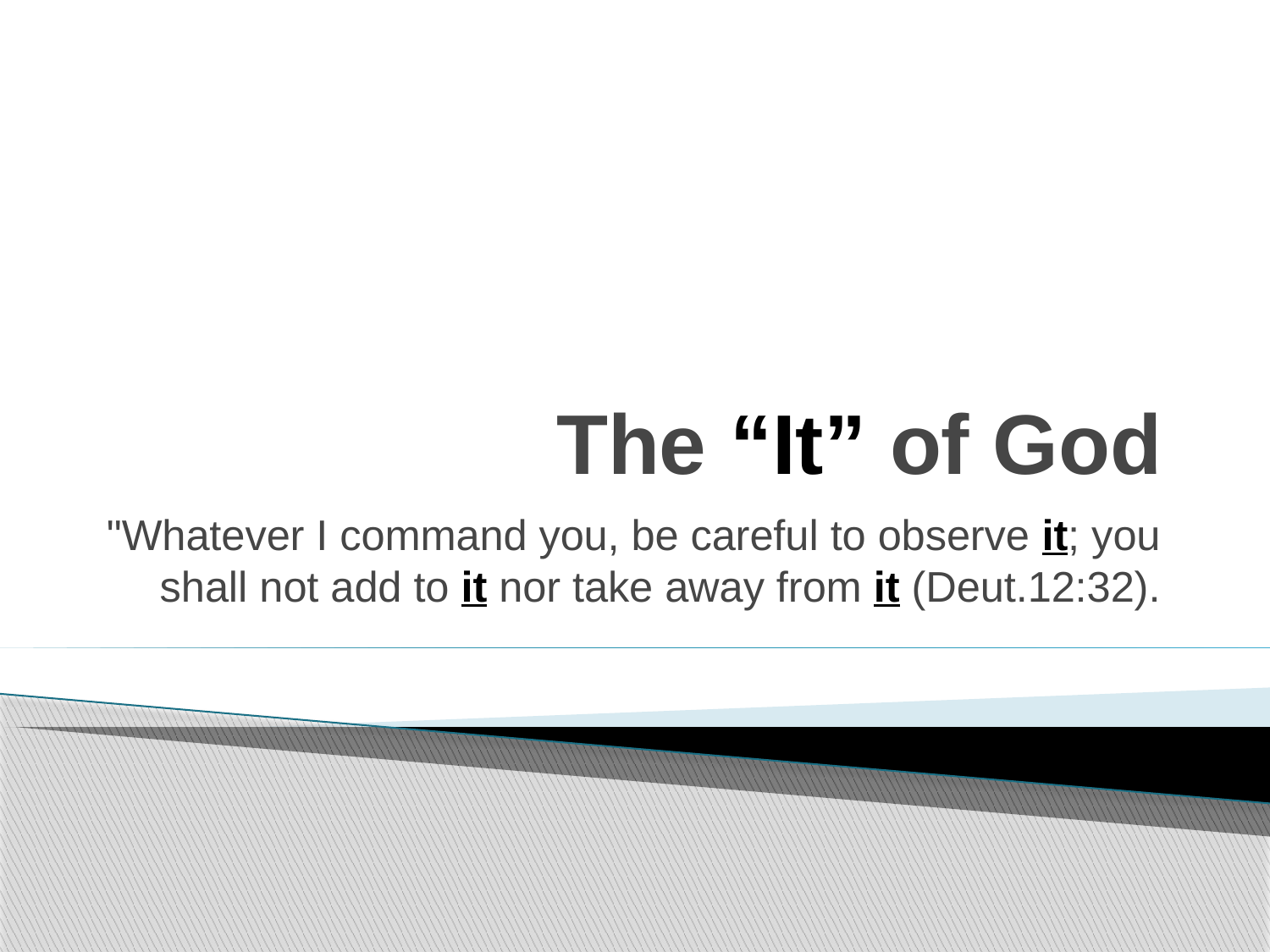

# The “It” of God
"Whatever I command you, be careful to observe it; you shall not add to it nor take away from it (Deut.12:32).